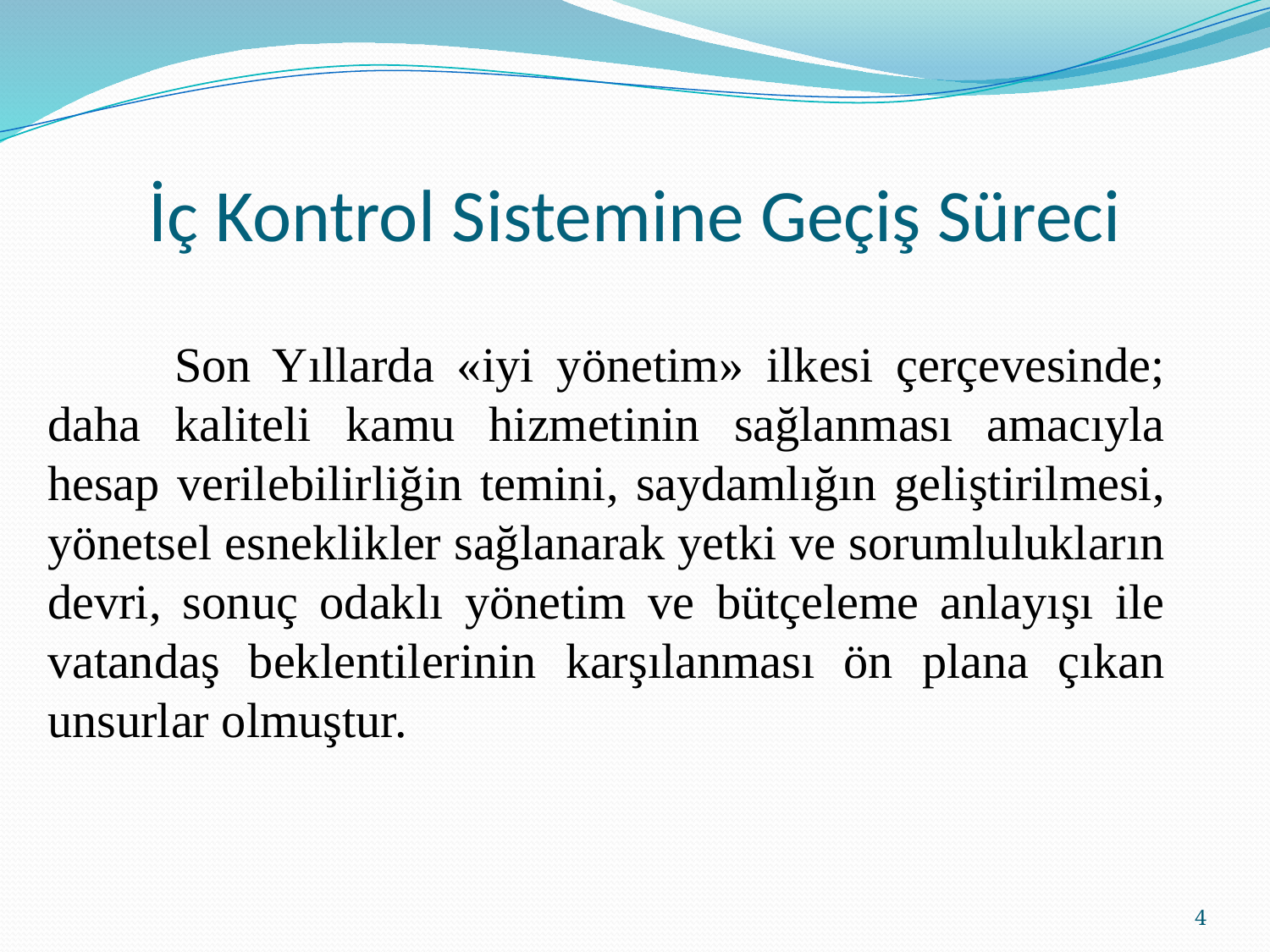

# İç Kontrol Sistemine Geçiş Süreci
	Son Yıllarda «iyi yönetim» ilkesi çerçevesinde; daha kaliteli kamu hizmetinin sağlanması amacıyla hesap verilebilirliğin temini, saydamlığın geliştirilmesi, yönetsel esneklikler sağlanarak yetki ve sorumlulukların devri, sonuç odaklı yönetim ve bütçeleme anlayışı ile vatandaş beklentilerinin karşılanması ön plana çıkan unsurlar olmuştur.

4